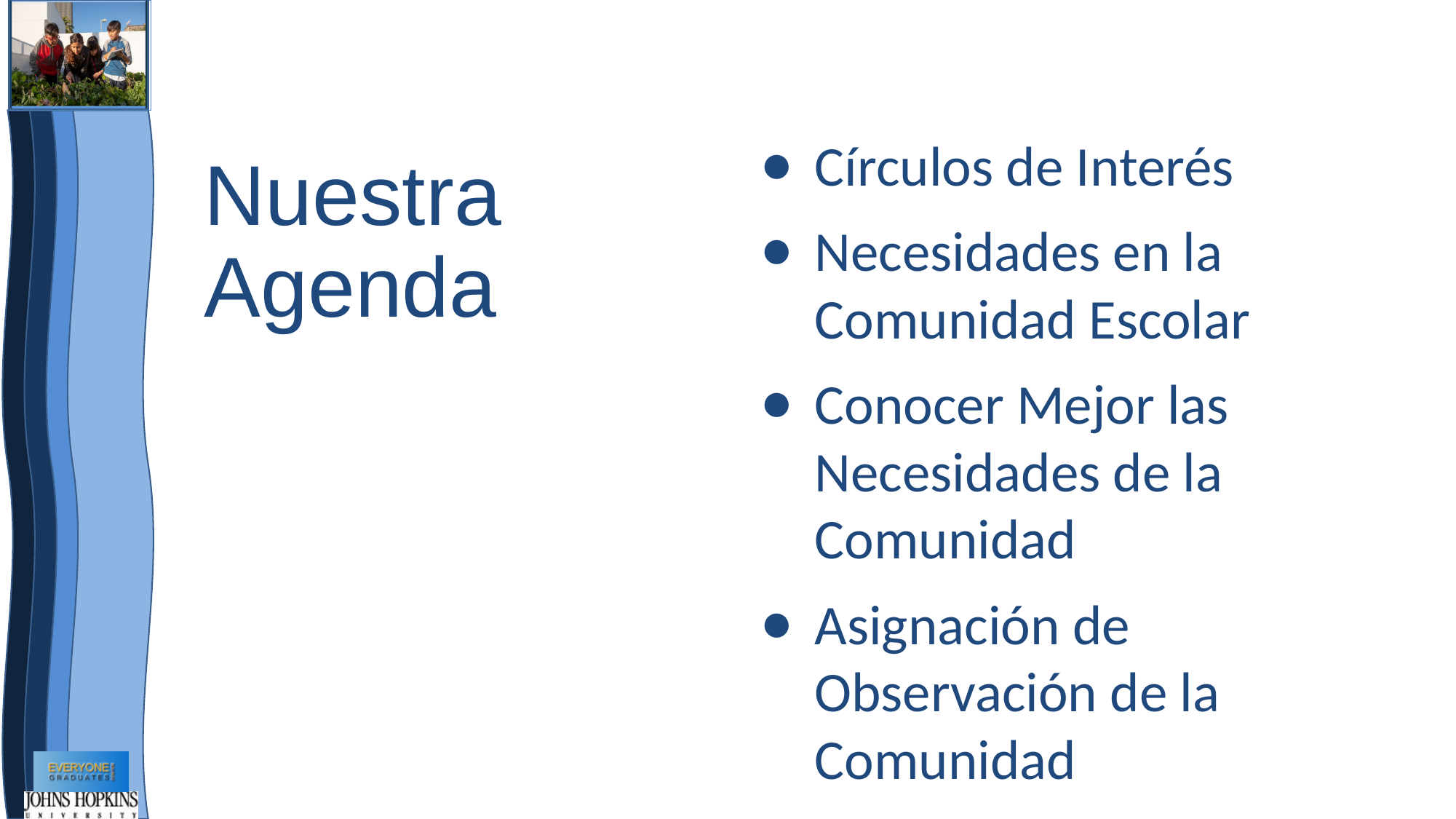

Círculos de Interés
Necesidades en la Comunidad Escolar
Conocer Mejor las Necesidades de la Comunidad
Asignación de Observación de la Comunidad
# Nuestra Agenda